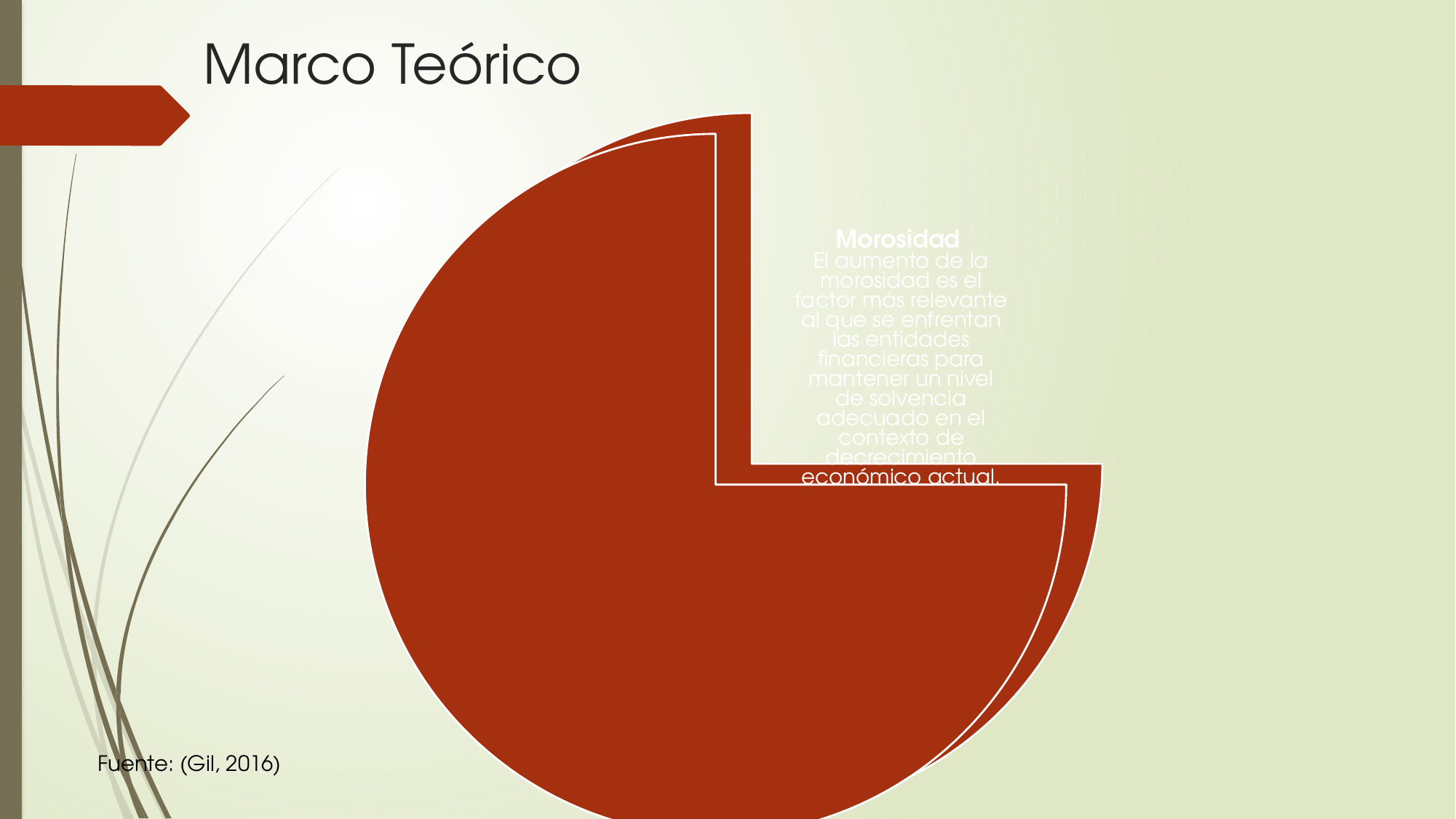

Morosidad
El aumento de la morosidad es el factor más relevante al que se enfrentan las entidades financieras para mantener un nivel de solvencia adecuado en el contexto de decrecimiento económico actual.
Teoría del Emprendimiento de Andy Freire
El problema trascendental no es el capital ni la idea, porque emprender va más allá de una mera actitud mercantil o un conjunto de conceptos.
# Marco Teórico
Fuente: (Gil, 2016)